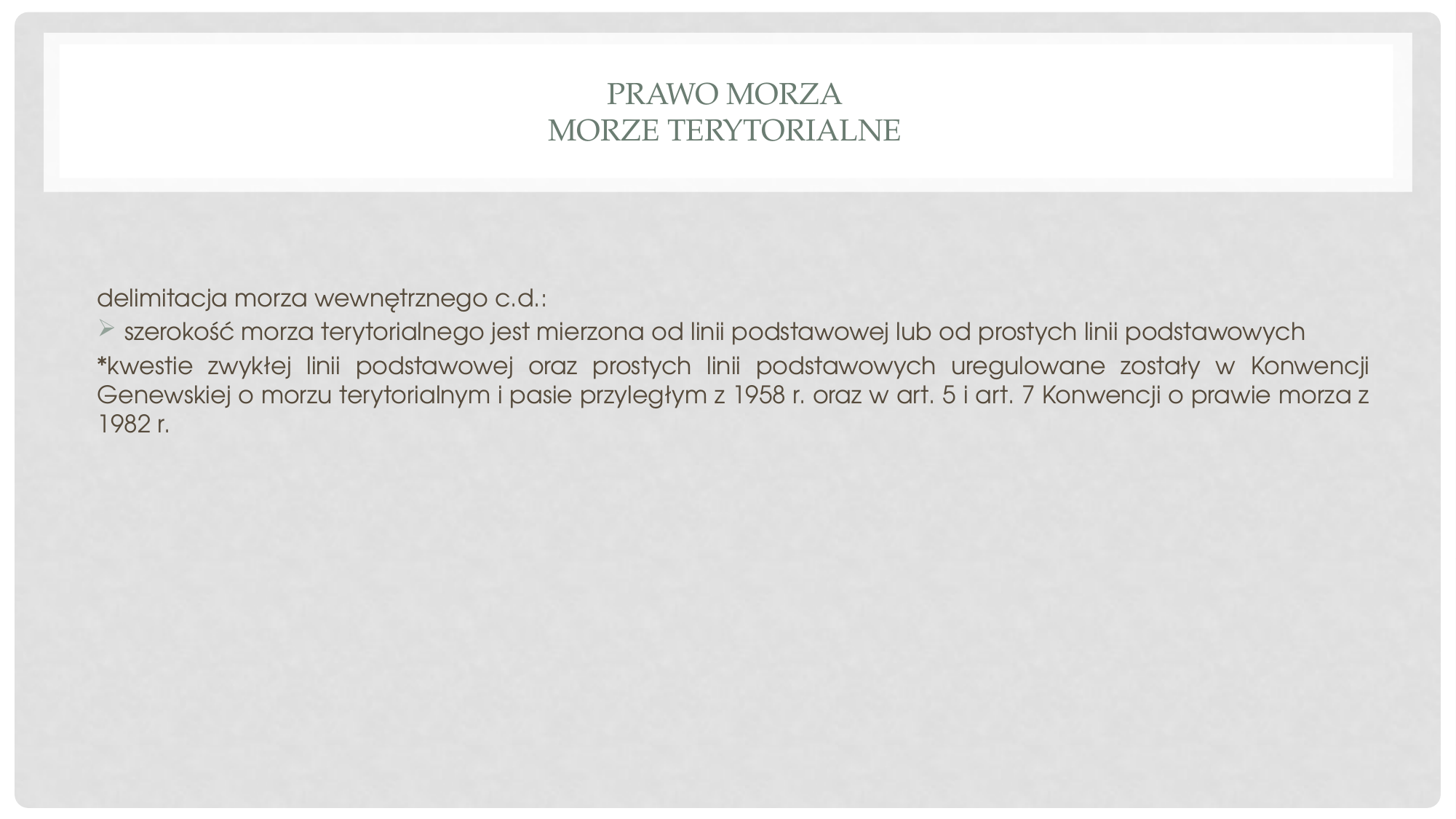

# Prawo morza morze terytorialne

delimitacja morza wewnętrznego c.d.:
szerokość morza terytorialnego jest mierzona od linii podstawowej lub od prostych linii podstawowych
*kwestie zwykłej linii podstawowej oraz prostych linii podstawowych uregulowane zostały w Konwencji Genewskiej o morzu terytorialnym i pasie przyległym z 1958 r. oraz w art. 5 i art. 7 Konwencji o prawie morza z 1982 r.